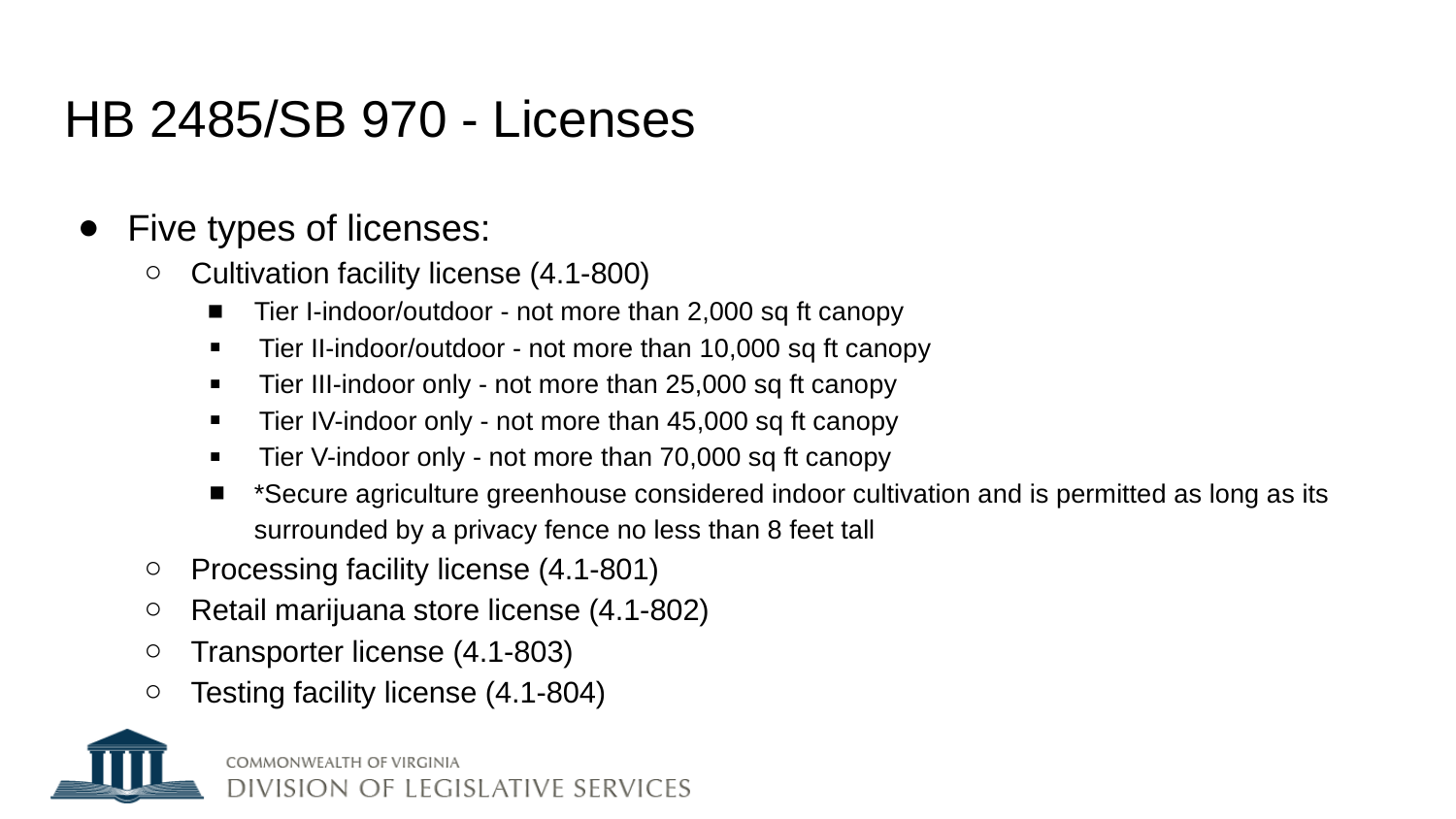

# HB 2485/SB 970 - Licenses
Five types of licenses:
Cultivation facility license (4.1-800)
Tier I-indoor/outdoor - not more than 2,000 sq ft canopy
 Tier II-indoor/outdoor - not more than 10,000 sq ft canopy
 Tier III-indoor only - not more than 25,000 sq ft canopy
 Tier IV-indoor only - not more than 45,000 sq ft canopy
 Tier V-indoor only - not more than 70,000 sq ft canopy
*Secure agriculture greenhouse considered indoor cultivation and is permitted as long as its surrounded by a privacy fence no less than 8 feet tall
Processing facility license (4.1-801)
Retail marijuana store license (4.1-802)
Transporter license (4.1-803)
Testing facility license (4.1-804)